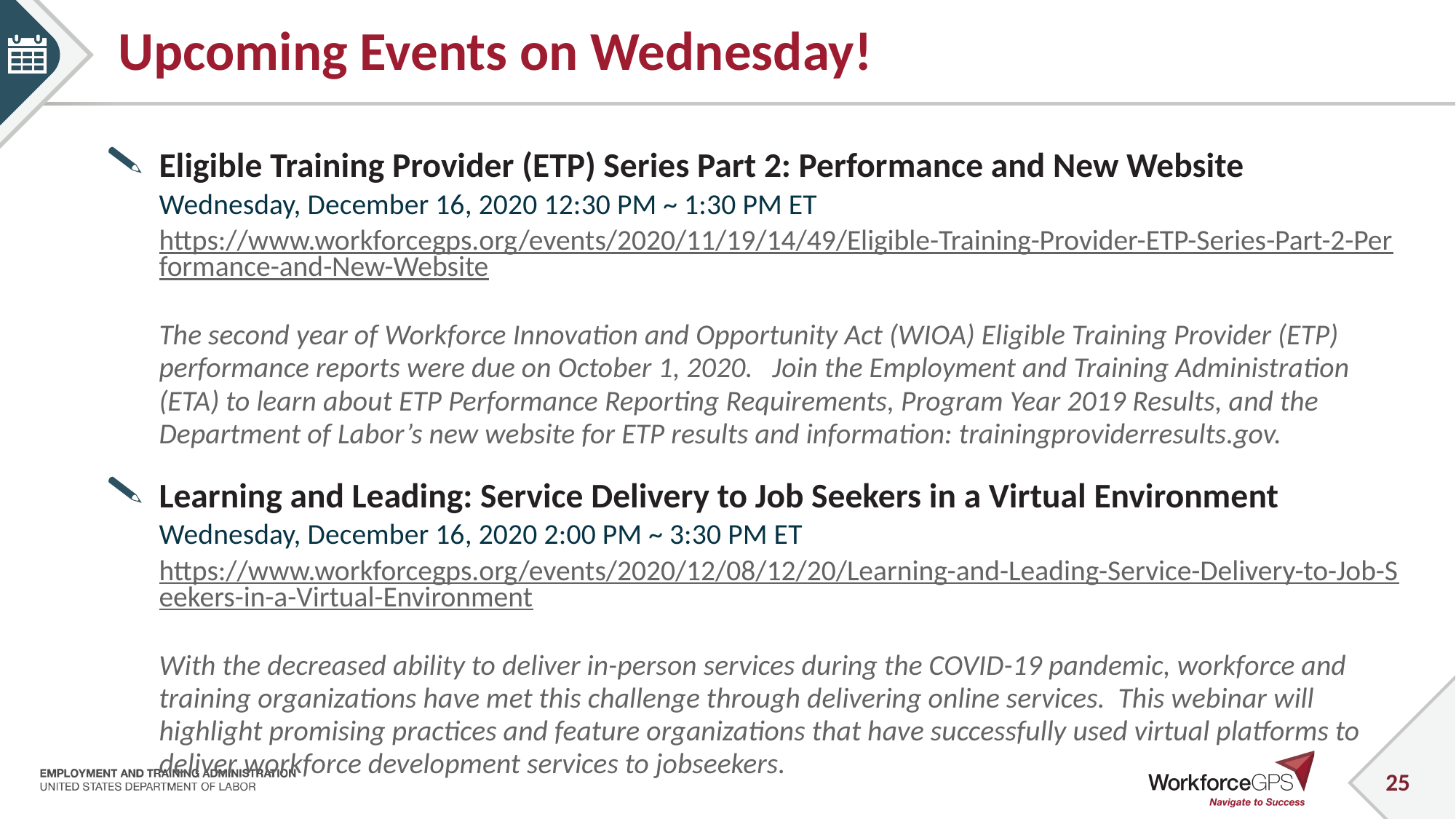

# Upcoming Events on Wednesday!
Eligible Training Provider (ETP) Series Part 2: Performance and New Website
Wednesday, December 16, 2020 12:30 PM ~ 1:30 PM ET
https://www.workforcegps.org/events/2020/11/19/14/49/Eligible-Training-Provider-ETP-Series-Part-2-Performance-and-New-Website
The second year of Workforce Innovation and Opportunity Act (WIOA) Eligible Training Provider (ETP) performance reports were due on October 1, 2020.   Join the Employment and Training Administration (ETA) to learn about ETP Performance Reporting Requirements, Program Year 2019 Results, and the Department of Labor’s new website for ETP results and information: trainingproviderresults.gov.
Learning and Leading: Service Delivery to Job Seekers in a Virtual Environment
Wednesday, December 16, 2020 2:00 PM ~ 3:30 PM ET
https://www.workforcegps.org/events/2020/12/08/12/20/Learning-and-Leading-Service-Delivery-to-Job-Seekers-in-a-Virtual-Environment
With the decreased ability to deliver in-person services during the COVID-19 pandemic, workforce and training organizations have met this challenge through delivering online services.  This webinar will highlight promising practices and feature organizations that have successfully used virtual platforms to deliver workforce development services to jobseekers.
25